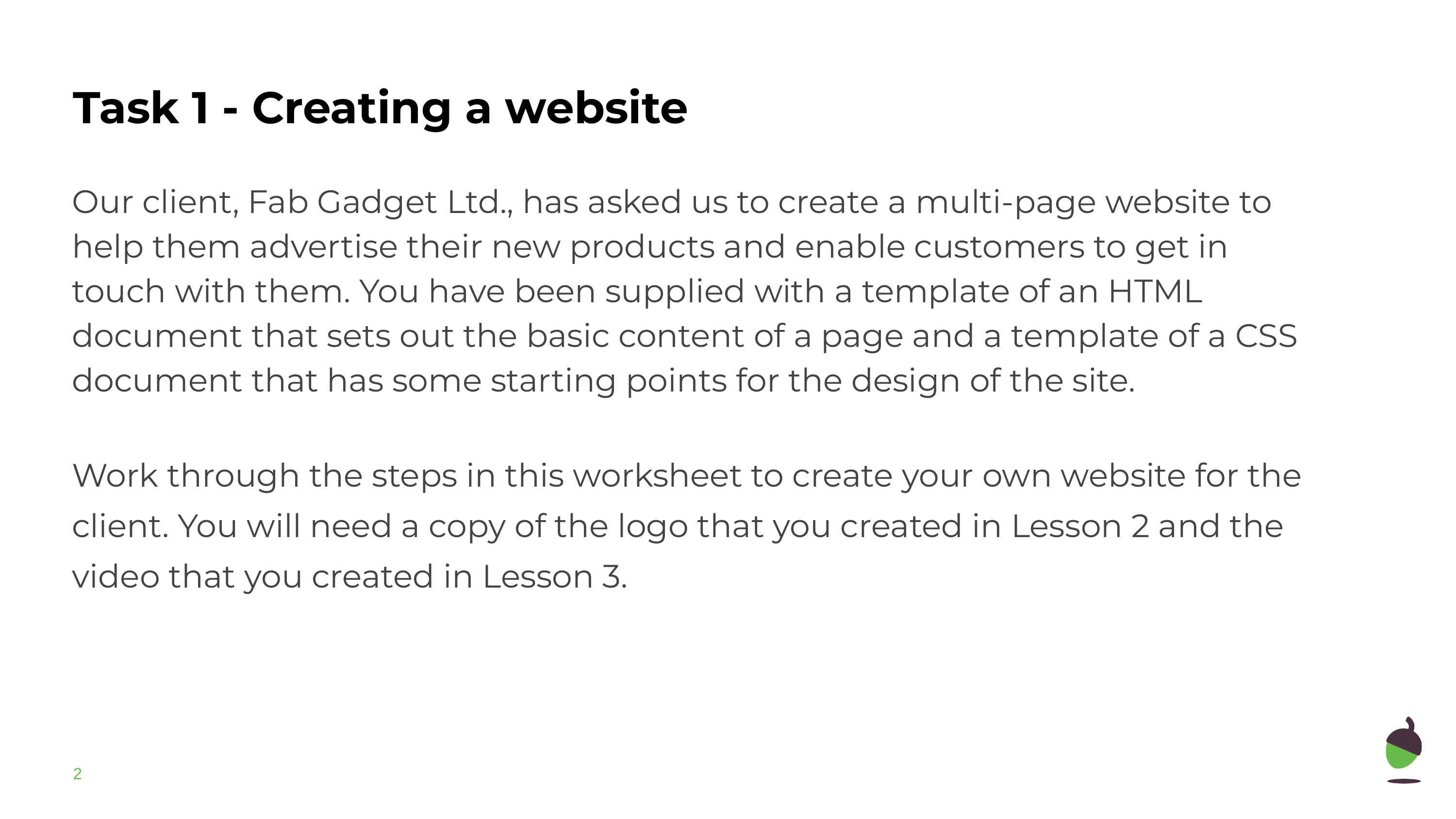

# Task 1 - Creating a website
Our client, Fab Gadget Ltd., has asked us to create a multi-page website to help them advertise their new products and enable customers to get in touch with them. You have been supplied with a template of an HTML document that sets out the basic content of a page and a template of a CSS document that has some starting points for the design of the site.

Work through the steps in this worksheet to create your own website for the client. You will need a copy of the logo that you created in Lesson 2 and the video that you created in Lesson 3.

2